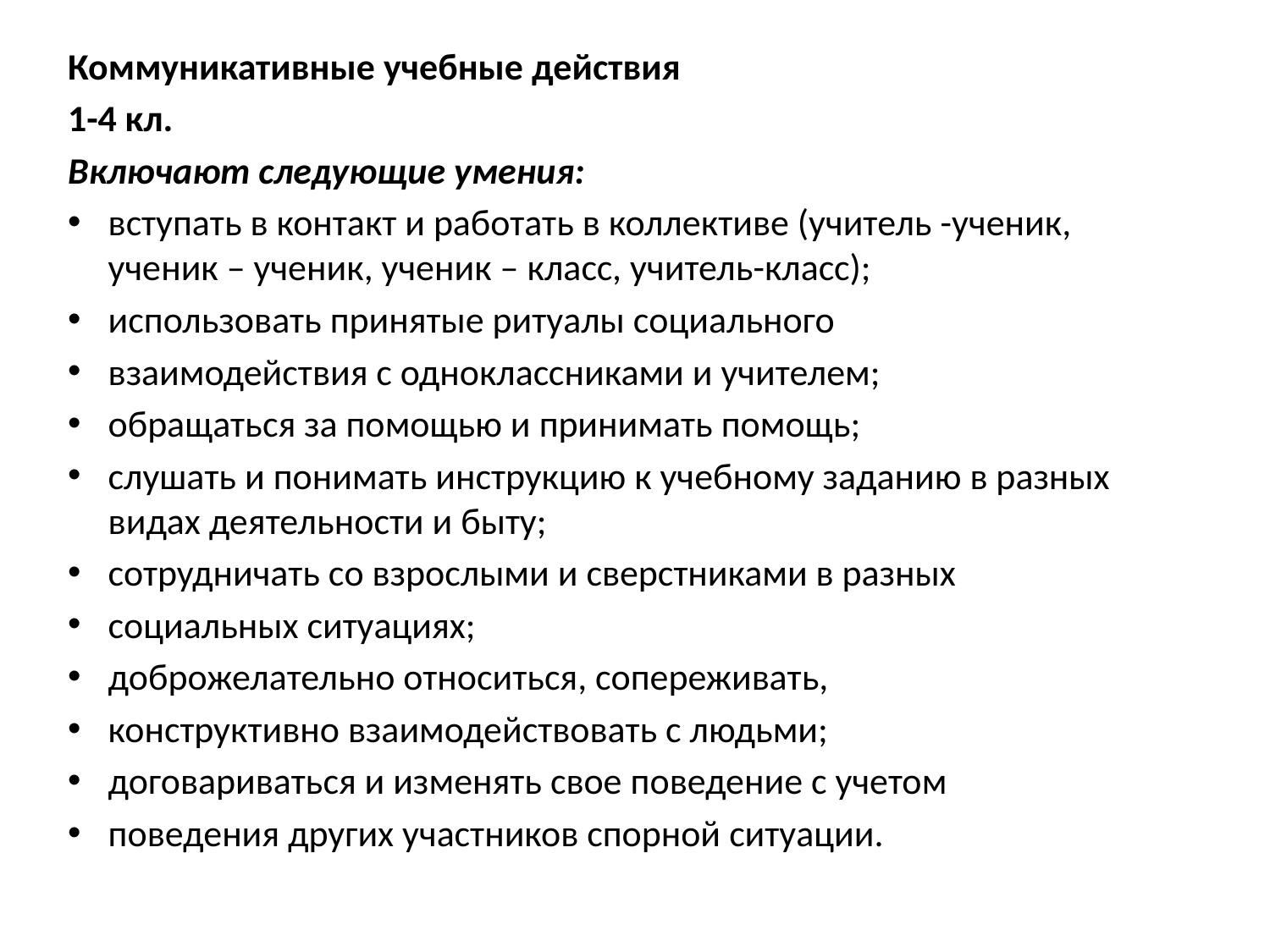

Коммуникативные учебные действия
1-4 кл.
Включают следующие умения:
вступать в контакт и работать в коллективе (учитель -ученик, ученик – ученик, ученик – класс, учитель-класс);
использовать принятые ритуалы социального
взаимодействия с одноклассниками и учителем;
обращаться за помощью и принимать помощь;
слушать и понимать инструкцию к учебному заданию в разных видах деятельности и быту;
сотрудничать со взрослыми и сверстниками в разных
социальных ситуациях;
доброжелательно относиться, сопереживать,
конструктивно взаимодействовать с людьми;
договариваться и изменять свое поведение с учетом
поведения других участников спорной ситуации.